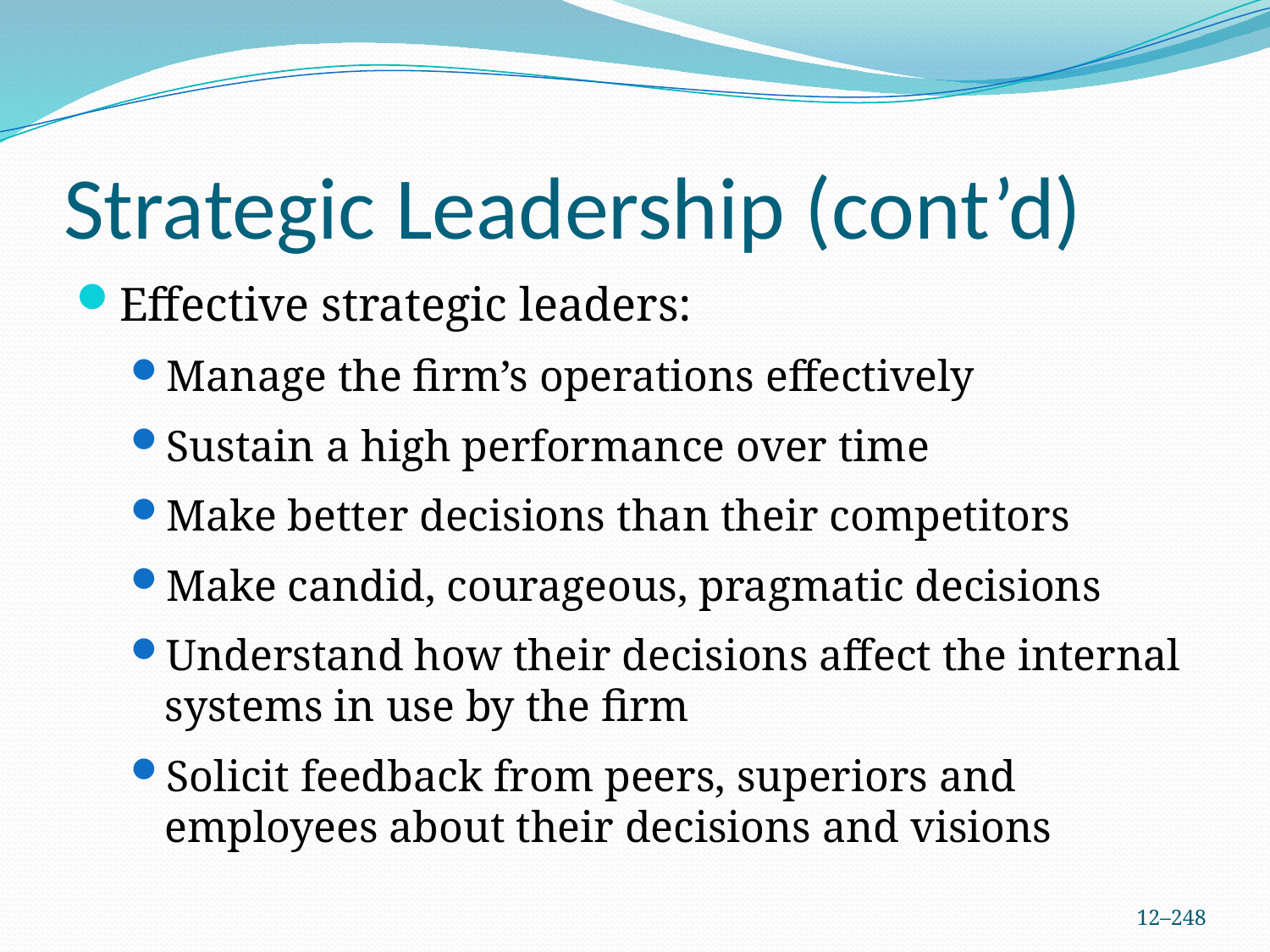

# Strategic Leadership (cont’d)
Effective strategic leaders:
Manage the firm’s operations effectively
Sustain a high performance over time
Make better decisions than their competitors
Make candid, courageous, pragmatic decisions
Understand how their decisions affect the internal systems in use by the firm
Solicit feedback from peers, superiors and employees about their decisions and visions
12–248